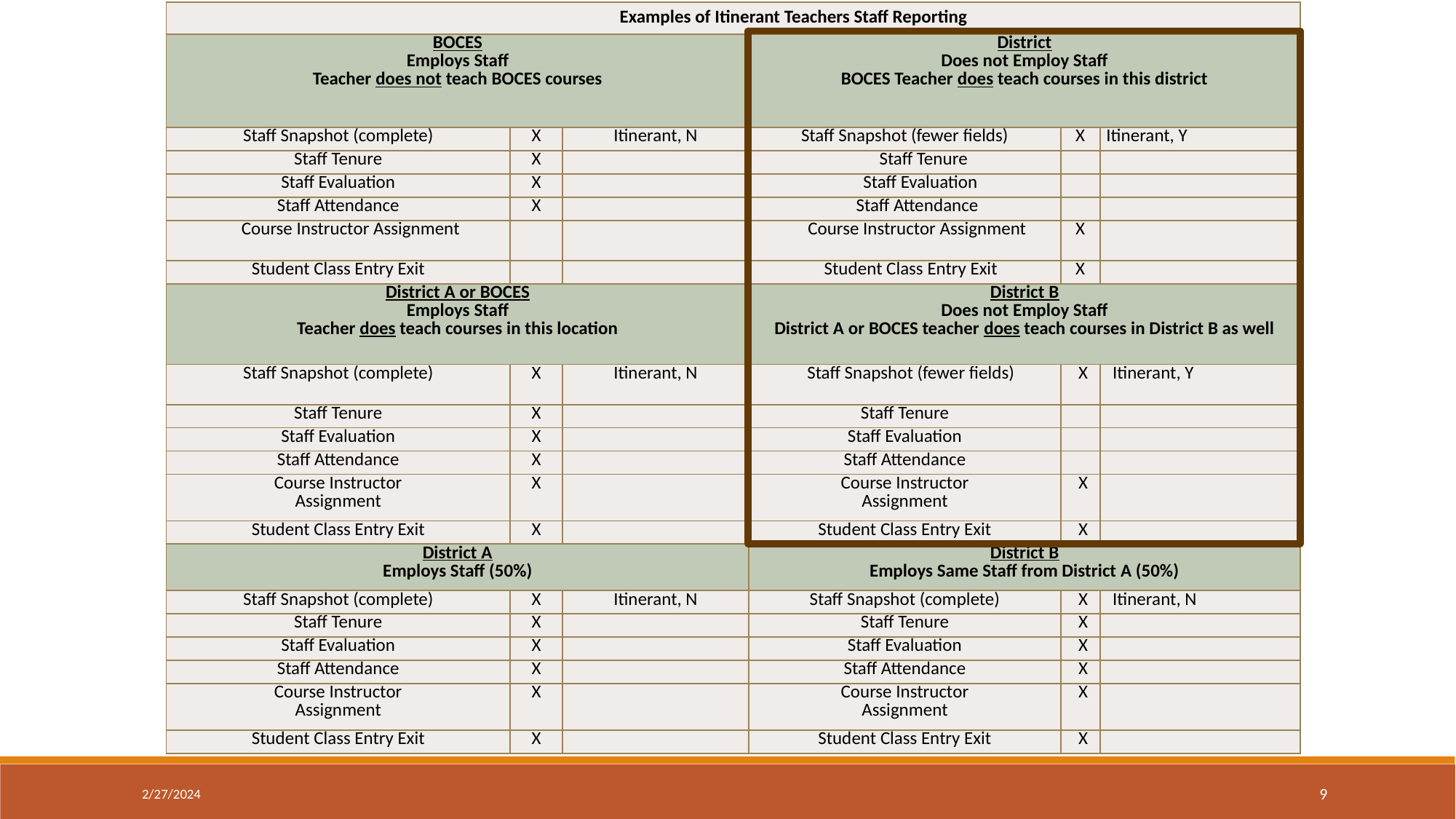

| Examples of Itinerant Teachers Staff Reporting |  |  |  |  |  |
| --- | --- | --- | --- | --- | --- |
| BOCES Employs Staff Teacher does not teach BOCES courses |  |  | District Does not Employ Staff BOCES Teacher does teach courses in this district |  |  |
| Staff Snapshot (complete) | X | Itinerant, N | Staff Snapshot (fewer fields) | X | Itinerant, Y |
| Staff Tenure | X |  | Staff Tenure |  |  |
| Staff Evaluation | X |  | Staff Evaluation |  |  |
| Staff Attendance | X |  | Staff Attendance |  |  |
| Course Instructor Assignment |  |  | Course Instructor Assignment | X |  |
| Student Class Entry Exit |  |  | Student Class Entry Exit | X |  |
| District A or BOCES Employs Staff Teacher does teach courses in this location |  |  | District B Does not Employ Staff District A or BOCES teacher does teach courses in District B as well |  |  |
| Staff Snapshot (complete) | X | Itinerant, N | Staff Snapshot (fewer fields) | X | Itinerant, Y |
| Staff Tenure | X |  | Staff Tenure |  |  |
| Staff Evaluation | X |  | Staff Evaluation |  |  |
| Staff Attendance | X |  | Staff Attendance |  |  |
| Course Instructor Assignment | X |  | Course Instructor Assignment | X |  |
| Student Class Entry Exit | X |  | Student Class Entry Exit | X |  |
| District A Employs Staff (50%) |  |  | District B Employs Same Staff from District A (50%) |  |  |
| Staff Snapshot (complete) | X | Itinerant, N | Staff Snapshot (complete) | X | Itinerant, N |
| Staff Tenure | X |  | Staff Tenure | X |  |
| Staff Evaluation | X |  | Staff Evaluation | X |  |
| Staff Attendance | X |  | Staff Attendance | X |  |
| Course Instructor Assignment | X |  | Course Instructor Assignment | X |  |
| Student Class Entry Exit | X |  | Student Class Entry Exit | X |  |

2/27/2024
9